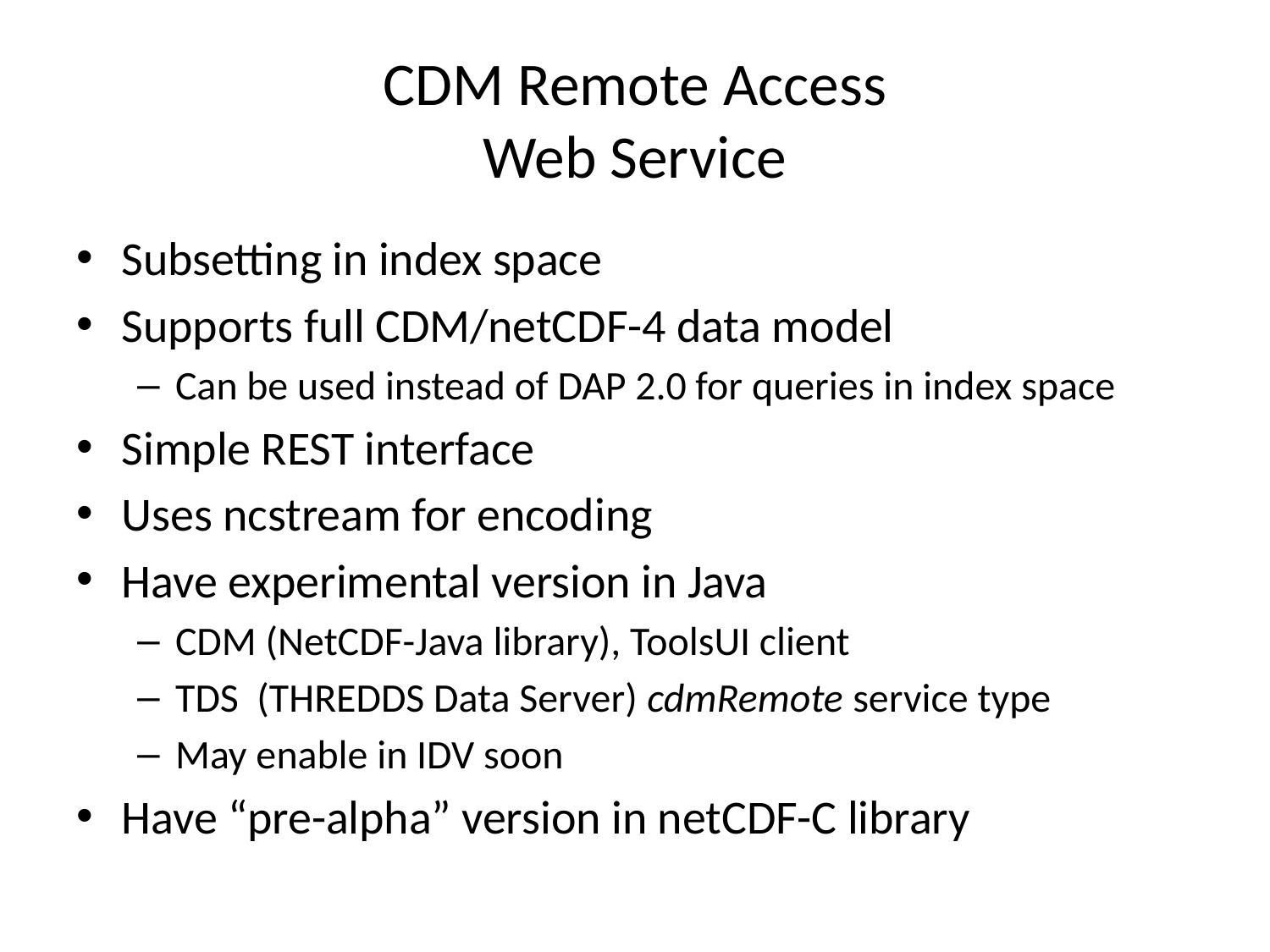

# CDM Remote Access Web Service
Subsetting in index space
Supports full CDM/netCDF-4 data model
Can be used instead of DAP 2.0 for queries in index space
Simple REST interface
Uses ncstream for encoding
Have experimental version in Java
CDM (NetCDF-Java library), ToolsUI client
TDS  (THREDDS Data Server) cdmRemote service type
May enable in IDV soon
Have “pre-alpha” version in netCDF-C library